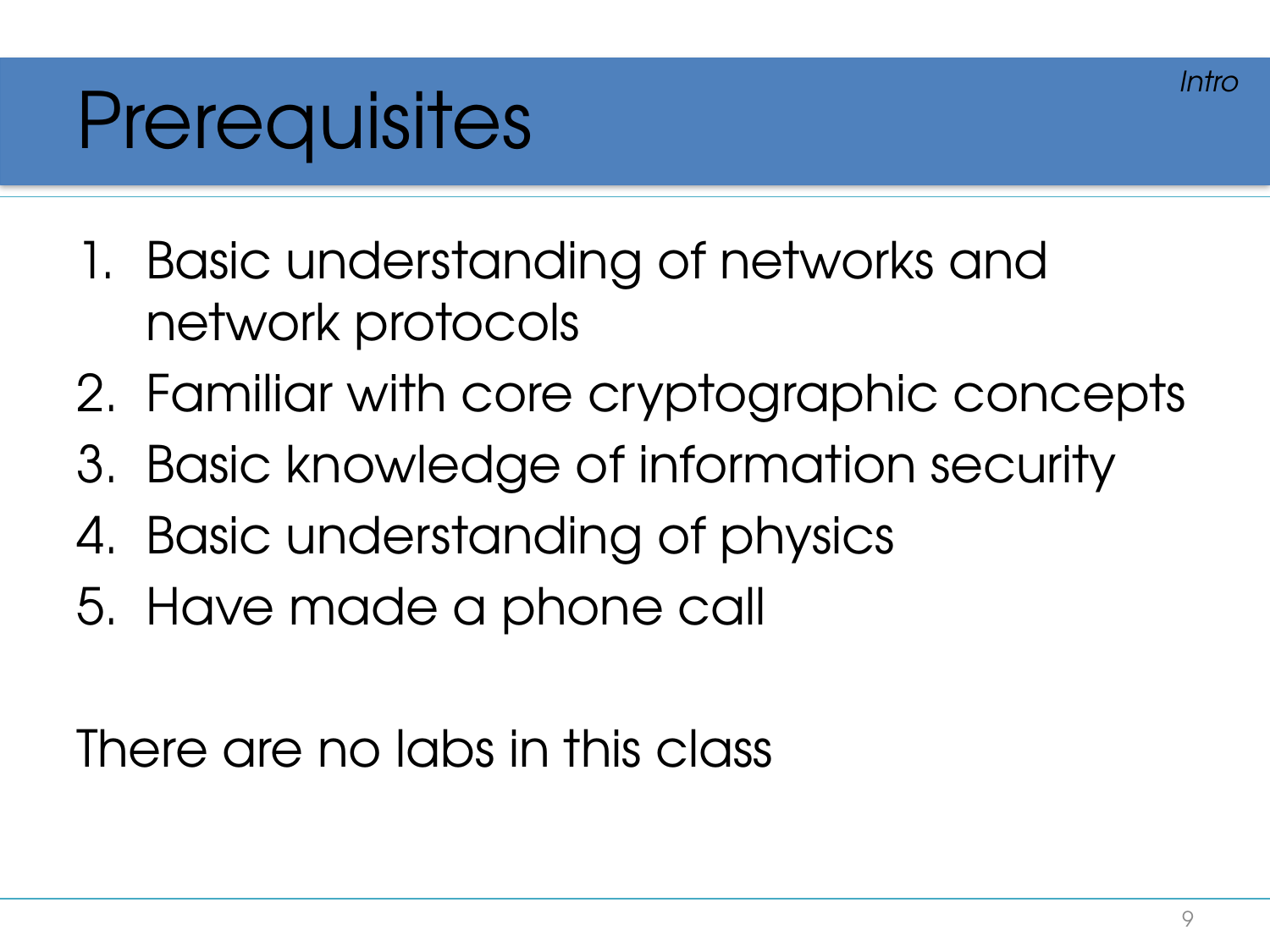

# Prerequisites

Intro
Basic understanding of networks and network protocols
Familiar with core cryptographic concepts
Basic knowledge of information security
Basic understanding of physics
Have made a phone call

There are no labs in this class
9